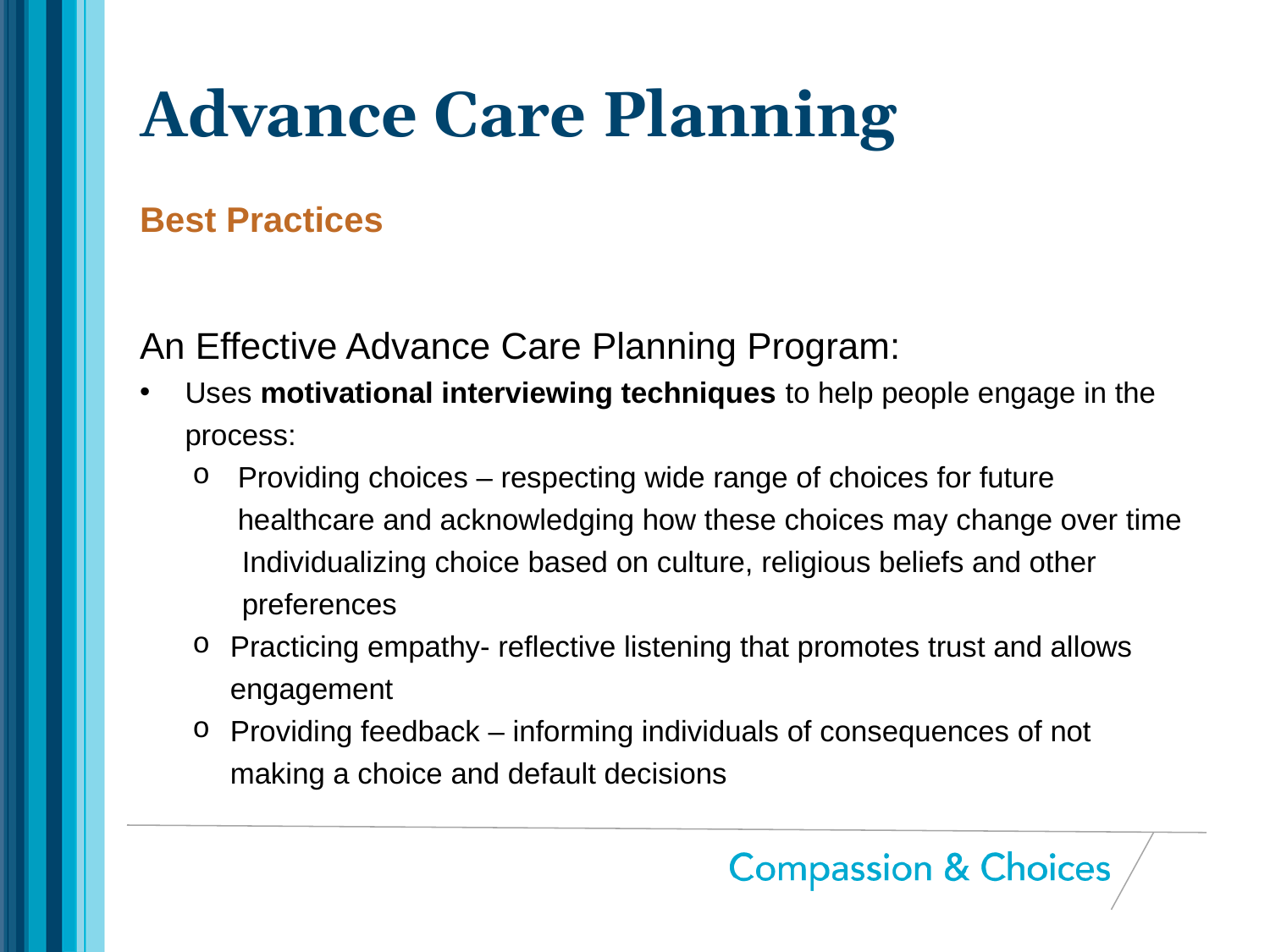

# Advance Care Planning
Best Practices
An Effective Advance Care Planning Program:
Uses motivational interviewing techniques to help people engage in the process:
Providing choices – respecting wide range of choices for future healthcare and acknowledging how these choices may change over time
      Individualizing choice based on culture, religious beliefs and other
      preferences
Practicing empathy- reflective listening that promotes trust and allows engagement
Providing feedback – informing individuals of consequences of not making a choice and default decisions